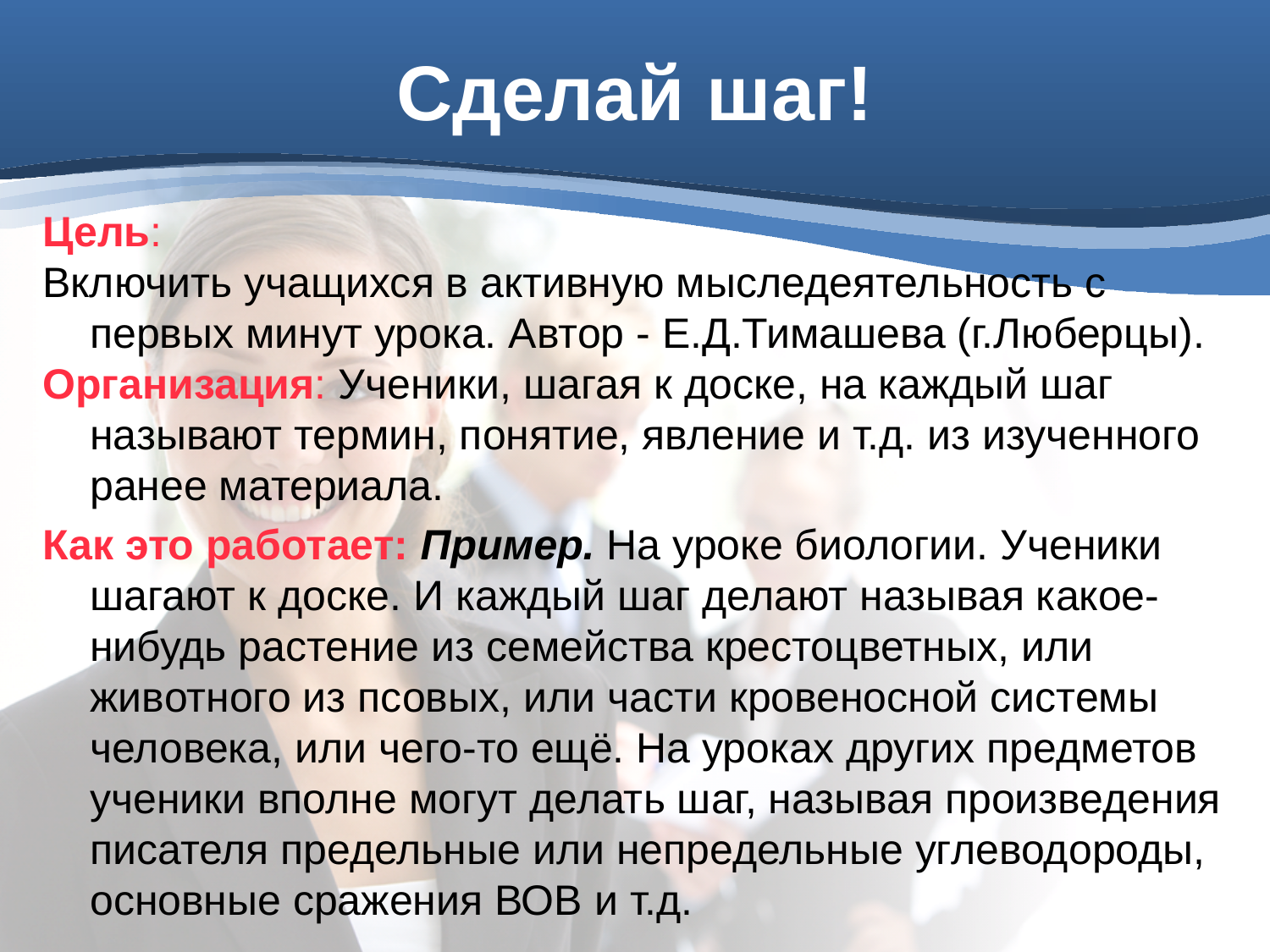

# Сделай шаг!
Цель:
Включить учащихся в активную мыследеятельность с первых минут урока. Автор - Е.Д.Тимашева (г.Люберцы).
Организация: Ученики, шагая к доске, на каждый шаг называют термин, понятие, явление и т.д. из изученного ранее материала.
Как это работает: Пример. На уроке биологии. Ученики шагают к доске. И каждый шаг делают называя какое-нибудь растение из семейства крестоцветных, или животного из псовых, или части кровеносной системы человека, или чего-то ещё. На уроках других предметов ученики вполне могут делать шаг, называя произведения писателя предельные или непредельные углеводороды, основные сражения ВОВ и т.д.